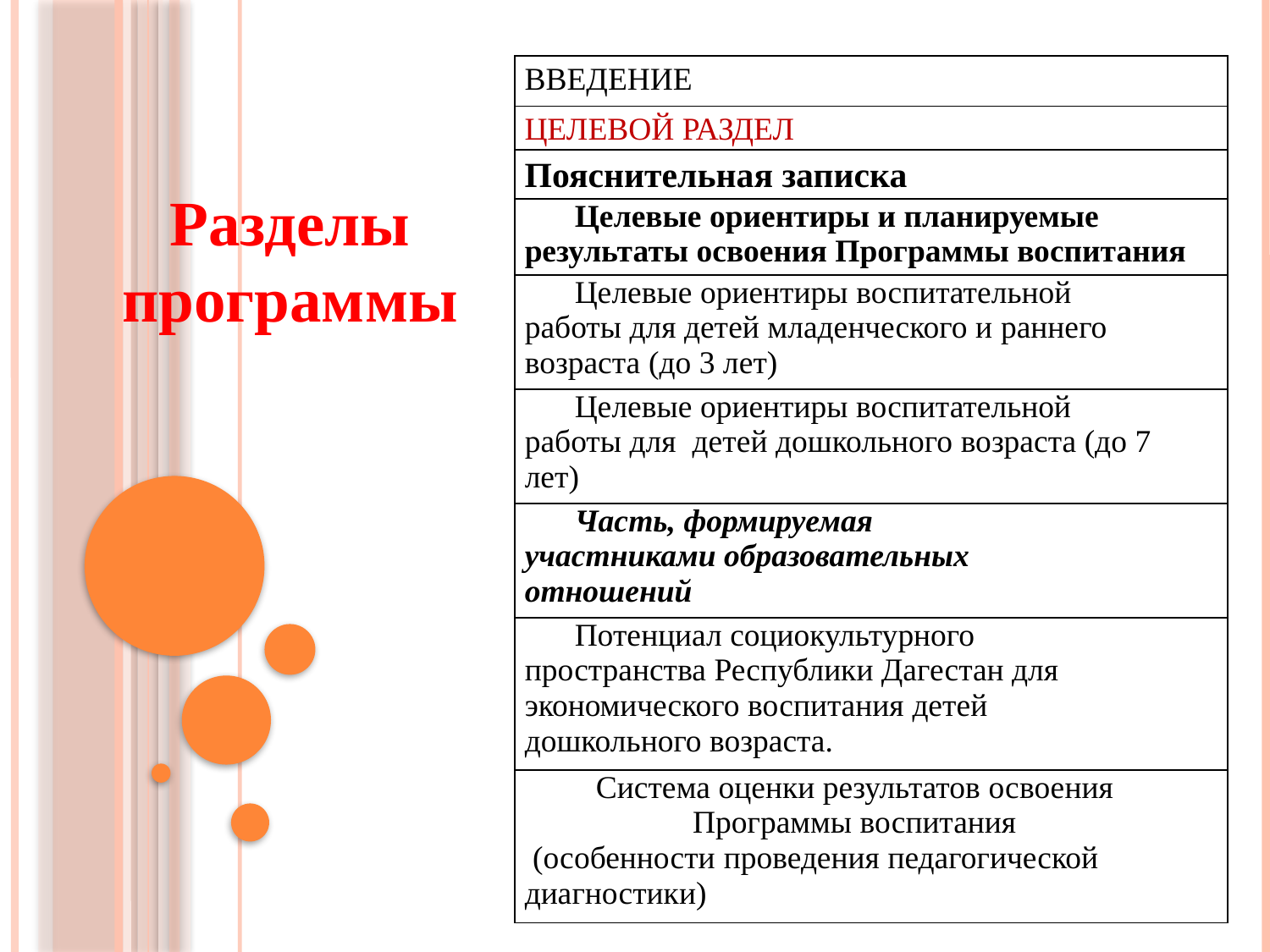

| ВВЕДЕНИЕ |
| --- |
| ЦЕЛЕВОЙ РАЗДЕЛ |
| Пояснительная записка |
| Целевые ориентиры и планируемые результаты освоения Программы воспитания |
| Целевые ориентиры воспитательной работы для детей младенческого и раннего возраста (до 3 лет) |
| Целевые ориентиры воспитательной работы для детей дошкольного возраста (до 7 лет) |
| Часть, формируемая участниками образовательных отношений |
| Потенциал социокультурного пространства Республики Дагестан для экономического воспитания детей дошкольного возраста. |
| Система оценки результатов освоения Программы воспитания (особенности проведения педагогической диагностики) |
Разделы программы